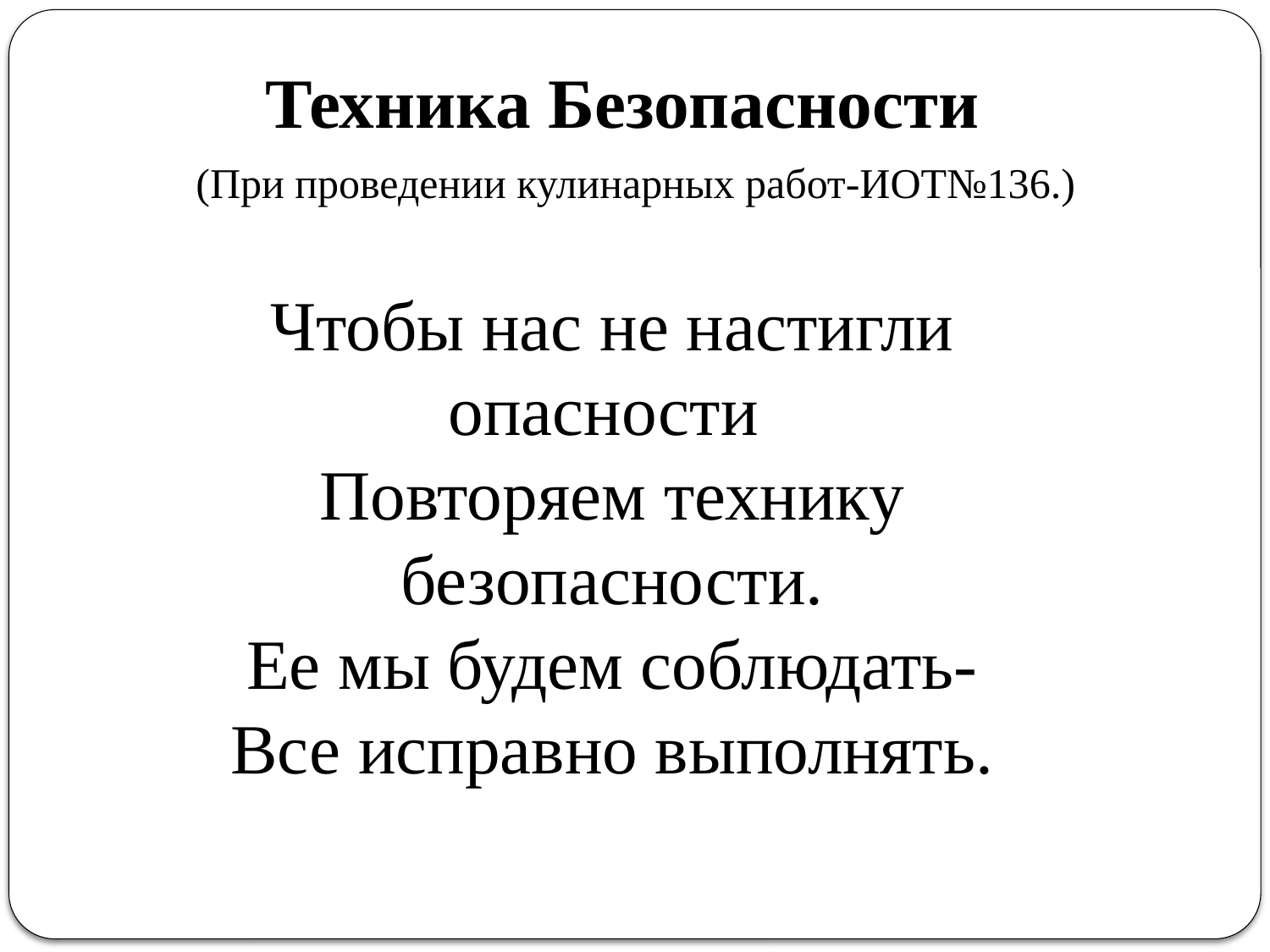

Техника Безопасности
(При проведении кулинарных работ-ИОТ№136.)
Чтобы нас не настигли опасности
Повторяем технику безопасности.
Ее мы будем соблюдать-
Все исправно выполнять.